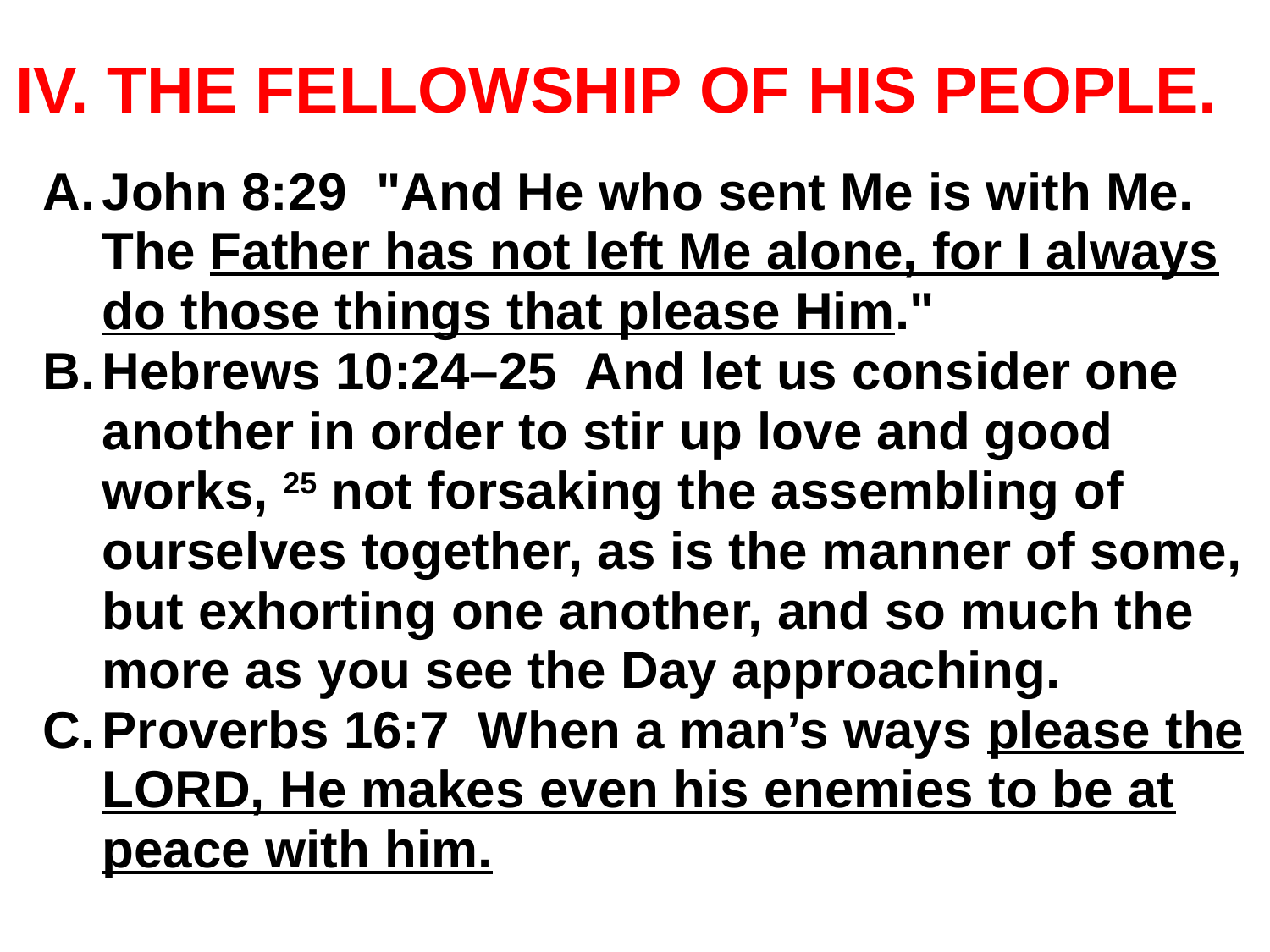

# IV. The Fellowship Of His People.
John 8:29  "And He who sent Me is with Me. The Father has not left Me alone, for I always do those things that please Him."
Hebrews 10:24–25  And let us consider one another in order to stir up love and good works, 25 not forsaking the assembling of ourselves together, as is the manner of some, but exhorting one another, and so much the more as you see the Day approaching.
Proverbs 16:7  When a man’s ways please the LORD, He makes even his enemies to be at peace with him.